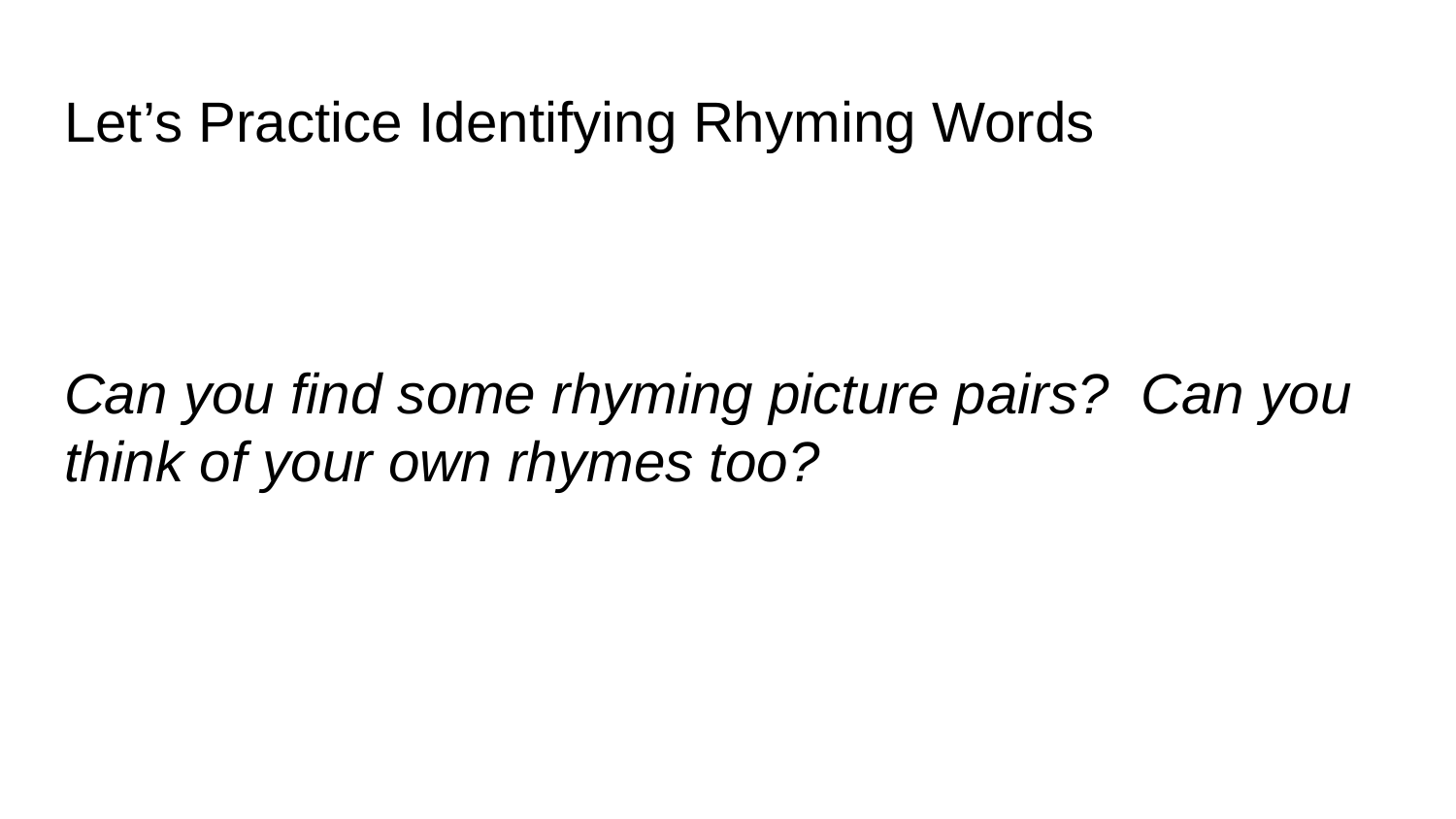

# Let’s Practice Identifying Rhyming Words

Can you find some rhyming picture pairs?  Can you think of your own rhymes too?